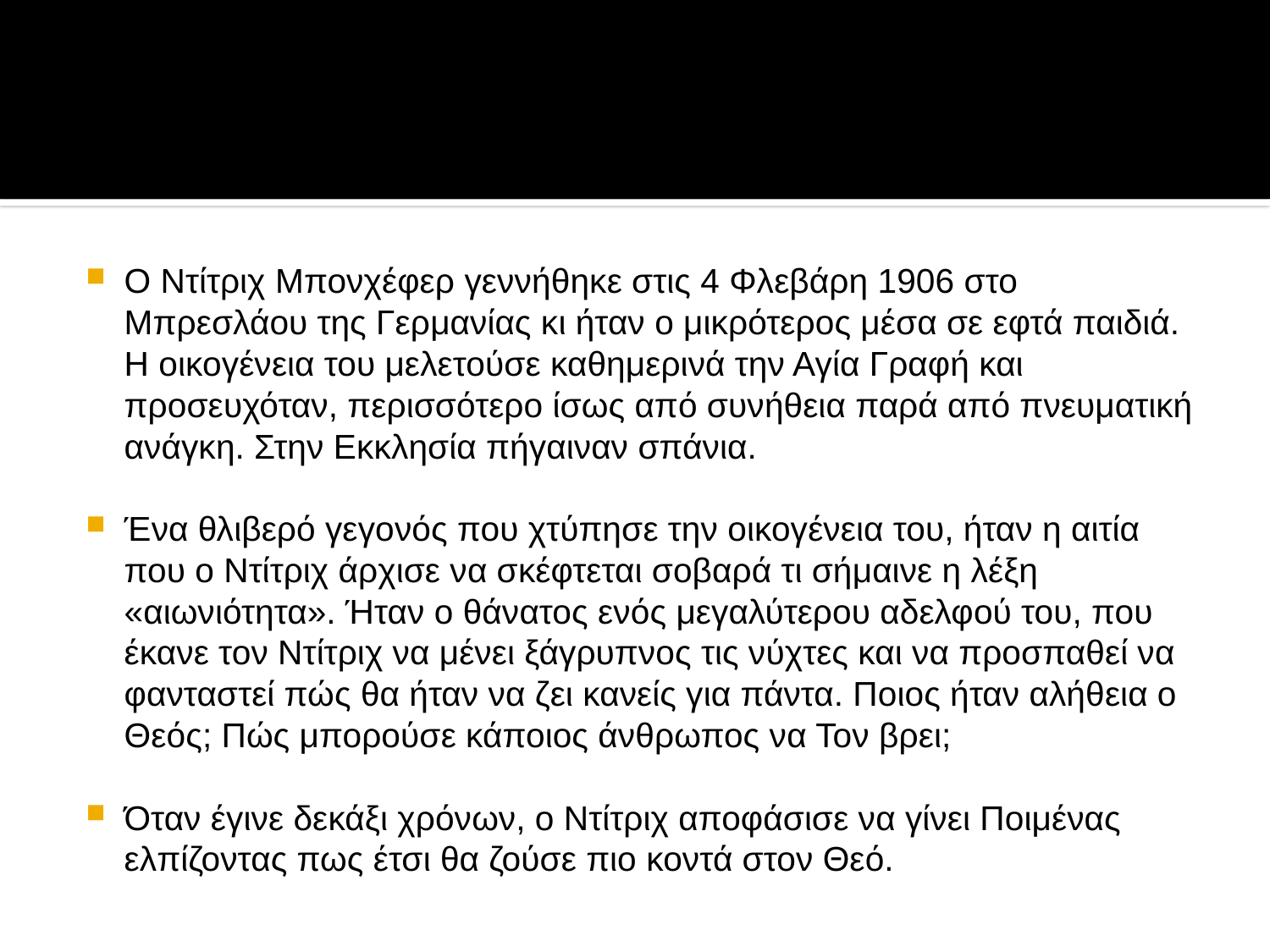

#
Ο Ντίτριχ Μπονχέφερ γεννήθηκε στις 4 Φλεβάρη 1906 στο Μπρεσλάου της Γερμανίας κι ήταν ο μικρότερος μέσα σε εφτά παιδιά. Η οικογένεια του μελετούσε καθημερινά την Αγία Γραφή και προσευχόταν, περισσότερο ίσως από συνήθεια παρά από πνευματική ανάγκη. Στην Εκκλησία πήγαιναν σπάνια.
Ένα θλιβερό γεγονός που χτύπησε την οικογένεια του, ήταν η αιτία που ο Ντίτριχ άρχισε να σκέφτεται σοβαρά τι σήμαινε η λέξη «αιωνιότητα». Ήταν ο θάνατος ενός μεγαλύτερου αδελφού του, που έκανε τον Ντίτριχ να μένει ξάγρυπνος τις νύχτες και να προσπαθεί να φανταστεί πώς θα ήταν να ζει κανείς για πάντα. Ποιος ήταν αλήθεια ο Θεός; Πώς μπορούσε κάποιος άνθρωπος να Τον βρει;
Όταν έγινε δεκάξι χρόνων, ο Ντίτριχ αποφάσισε να γίνει Ποιμένας ελπίζοντας πως έτσι θα ζούσε πιο κοντά στον Θεό.